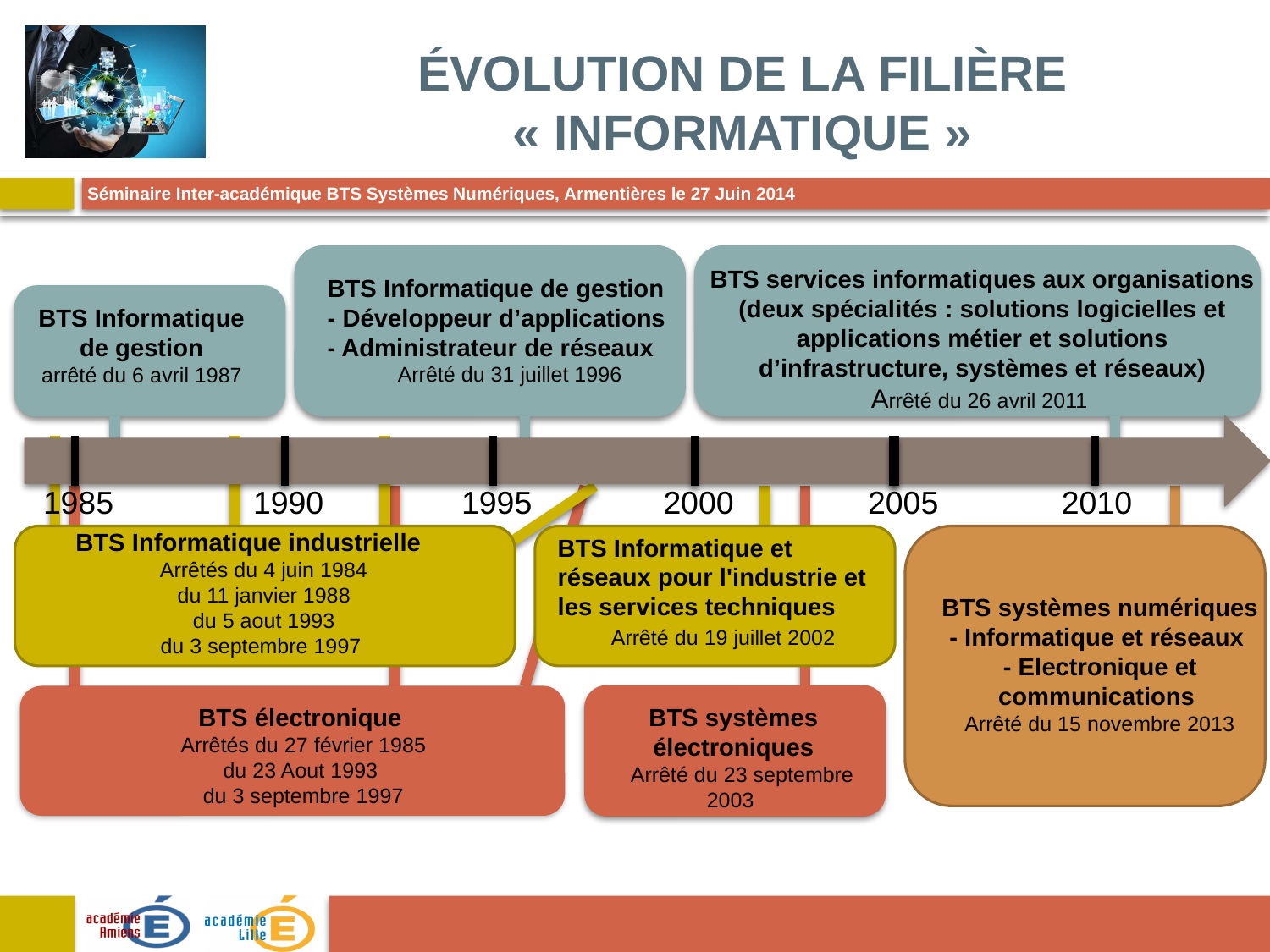

# Évolution de la filière « informatique »

BTS Informatique de gestion
- Développeur d’applications
- Administrateur de réseaux
Arrêté du 31 juillet 1996

BTS services informatiques aux organisations (deux spécialités : solutions logicielles et applications métier et solutions d’infrastructure, systèmes et réseaux)
Arrêté du 26 avril 2011

BTS Informatique
de gestion
arrêté du 6 avril 1987

1985
1990
1995
2000
2005
2010
BTS Informatique industrielle
Arrêtés du 4 juin 1984
du 11 janvier 1988
du 5 aout 1993
du 3 septembre 1997

BTS électronique
Arrêtés du 27 février 1985
du 23 Aout 1993
du 3 septembre 1997

BTS Informatique et réseaux pour l'industrie et les services techniques
 Arrêté du 19 juillet 2002

BTS systèmes électroniques
   Arrêté du 23 septembre 2003

BTS systèmes numériques
- Informatique et réseaux
- Electronique et communications
Arrêté du 15 novembre 2013